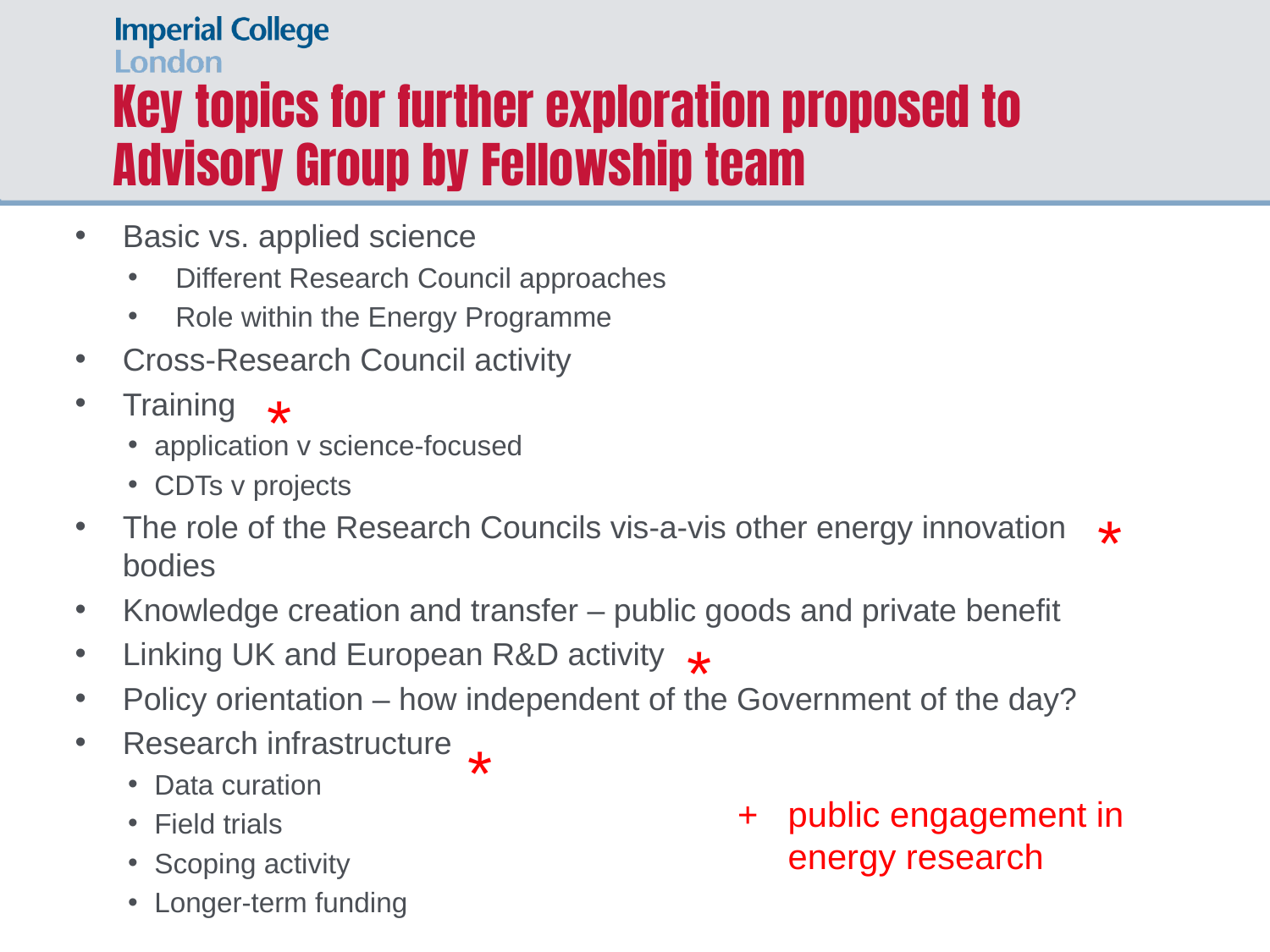

# Key topics for further exploration proposed to Advisory Group by Fellowship team
Basic vs. applied science
Different Research Council approaches
Role within the Energy Programme
Cross-Research Council activity
Training
application v science-focused
CDTs v projects
The role of the Research Councils vis-a-vis other energy innovation bodies
Knowledge creation and transfer – public goods and private benefit
Linking UK and European R&D activity
Policy orientation – how independent of the Government of the day?
Research infrastructure
Data curation
Field trials
Scoping activity
Longer-term funding

*
*
*
*
+ 	public engagement in energy research